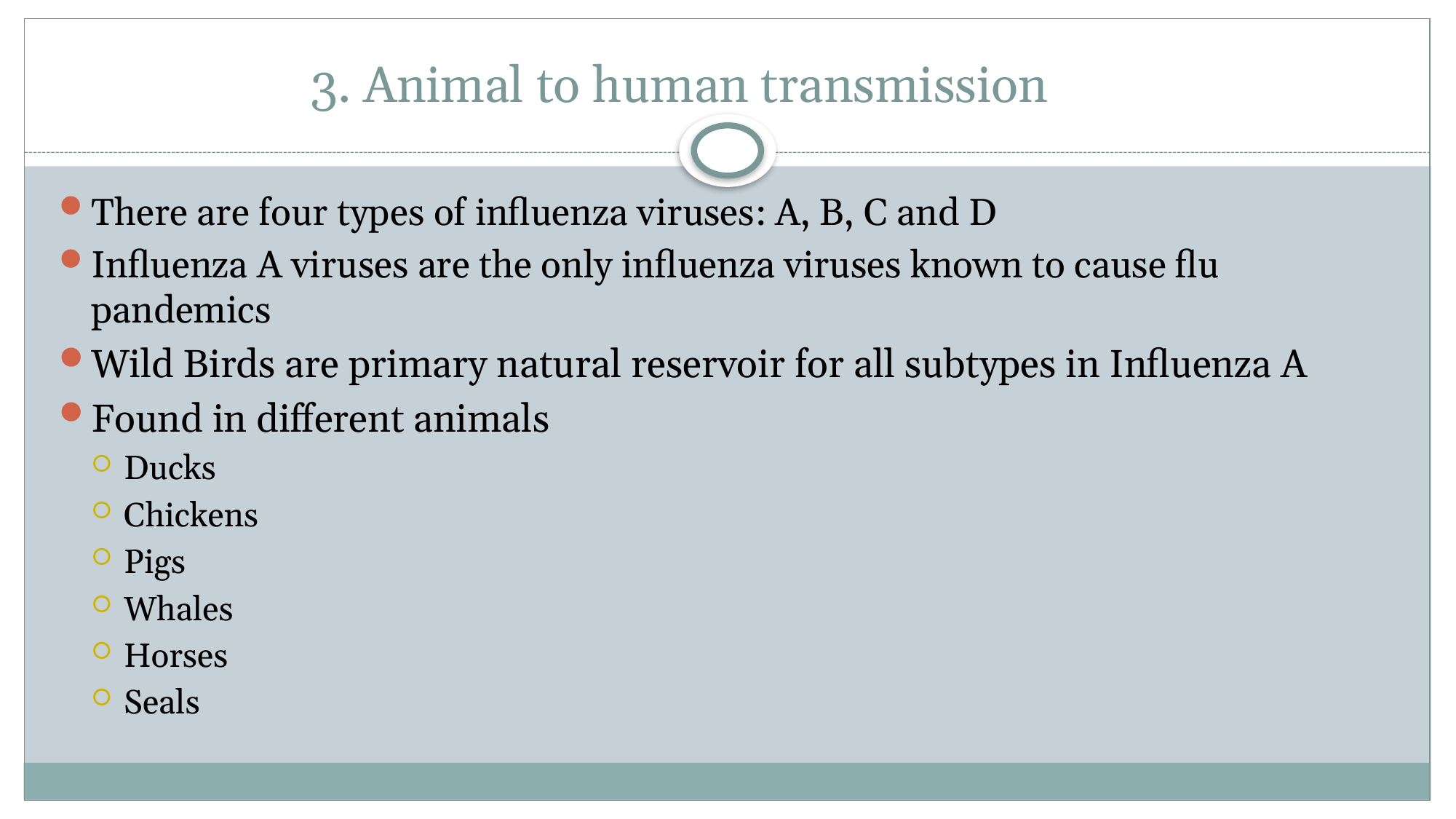

# T33. Animal to human transmissionType A
There are four types of influenza viruses: A, B, C and D
Influenza A viruses are the only influenza viruses known to cause flu pandemics
Wild Birds are primary natural reservoir for all subtypes in Influenza A
Found in different animals
Ducks
Chickens
Pigs
Whales
Horses
Seals